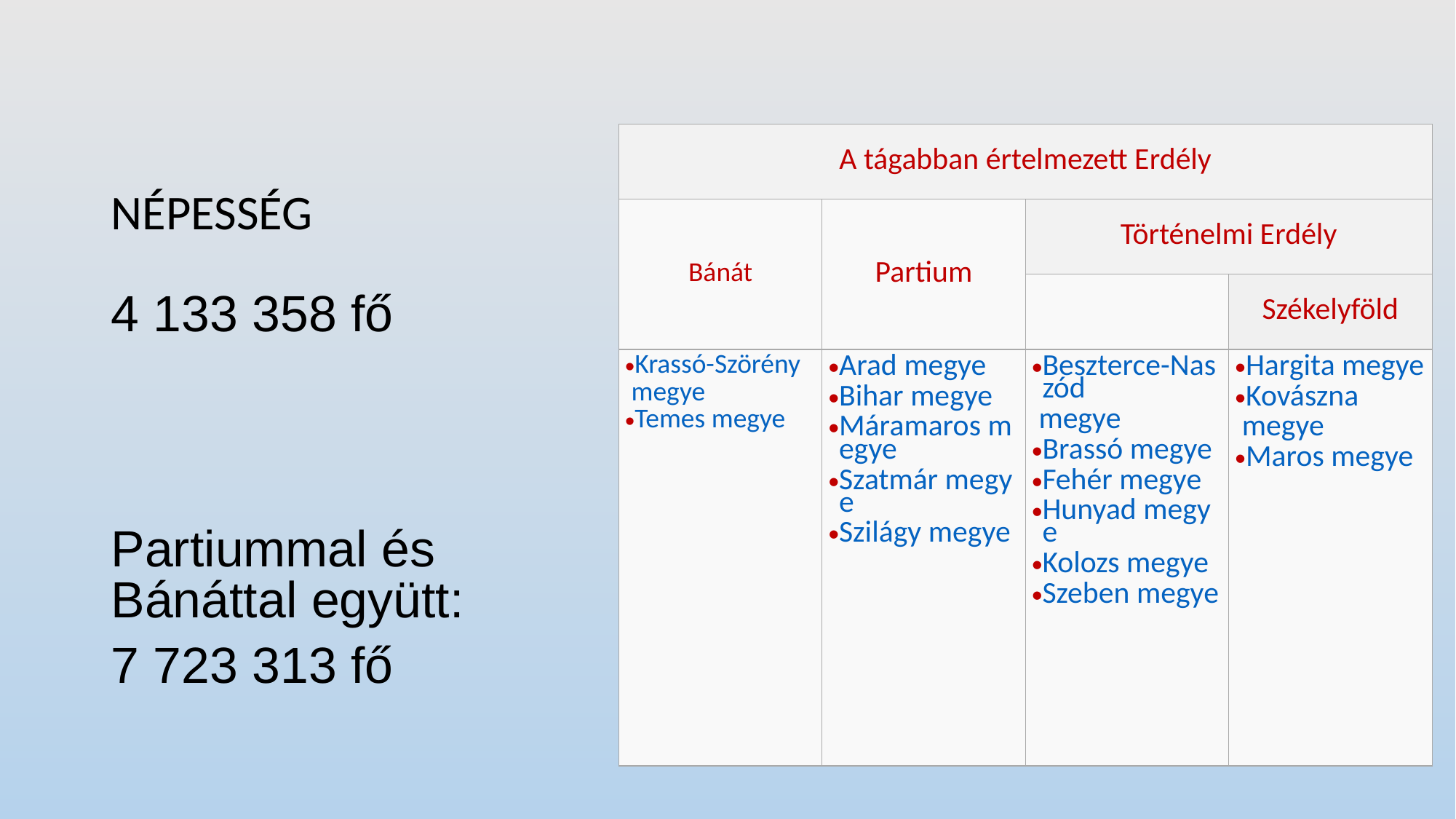

# NÉPESSÉG
| A tágabban értelmezett Erdély |  |  |  |
| --- | --- | --- | --- |
| Bánát | Partium | Történelmi Erdély |  |
|  |  |  | Székelyföld |
| Krassó-Szörény megye Temes megye | Arad megye Bihar megye Máramaros megye Szatmár megye Szilágy megye | Beszterce-Naszód megye Brassó megye Fehér megye Hunyad megye Kolozs megye Szeben megye | Hargita megye Kovászna megye Maros megye |

4 133 358 fő

Partiummal és Bánáttal együtt:
7 723 313 fő